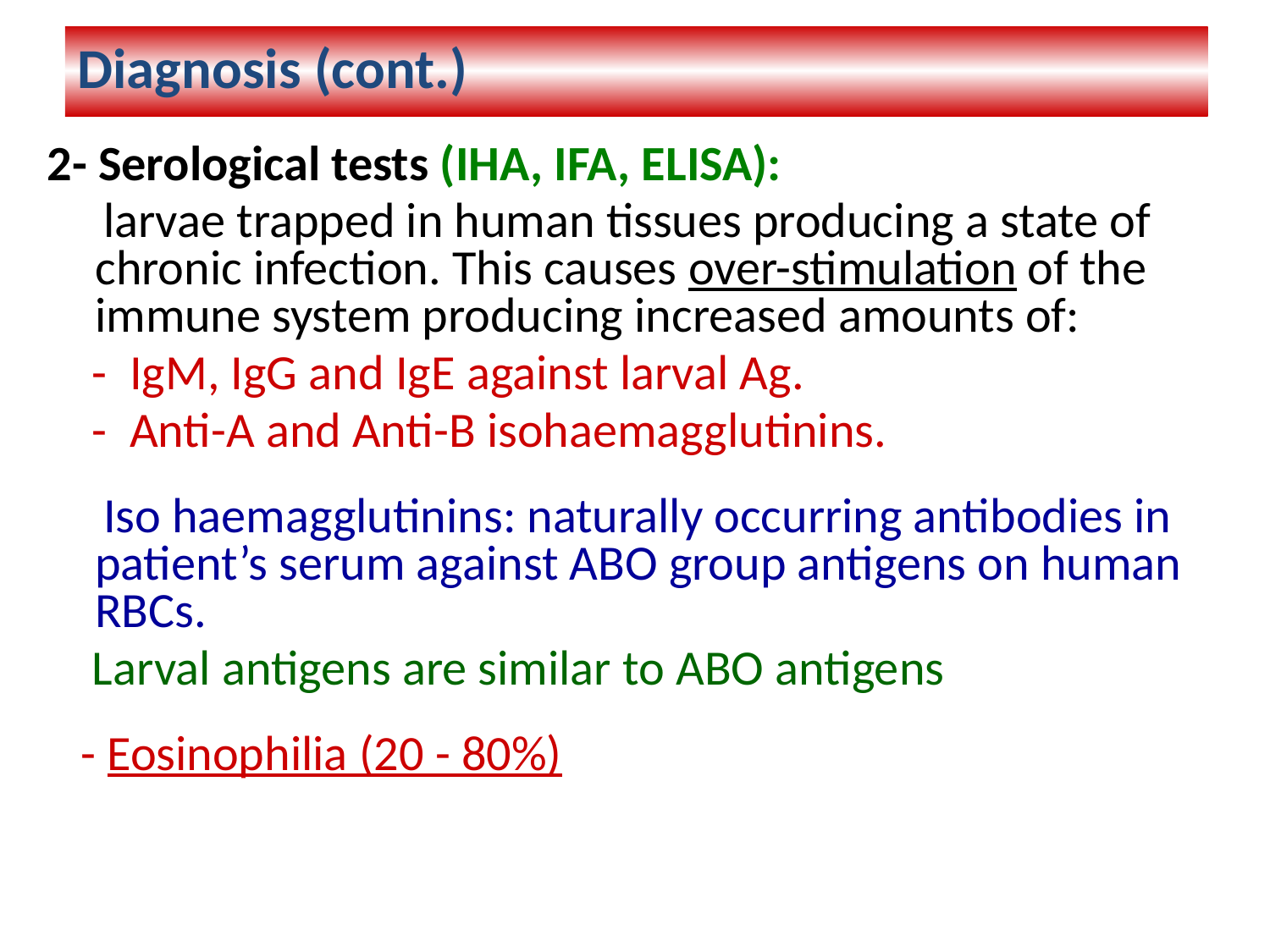

Diagnosis (cont.)
2- Serological tests (IHA, IFA, ELISA):
     larvae trapped in human tissues producing a state of chronic infection. This causes over-stimulation of the immune system producing increased amounts of:
    -  IgM, IgG and IgE against larval Ag.
    -  Anti-A and Anti-B isohaemagglutinins.

     Iso haemagglutinins: naturally occurring antibodies in patient’s serum against ABO group antigens on human RBCs.
    Larval antigens are similar to ABO antigens

   - Eosinophilia (20 - 80%)